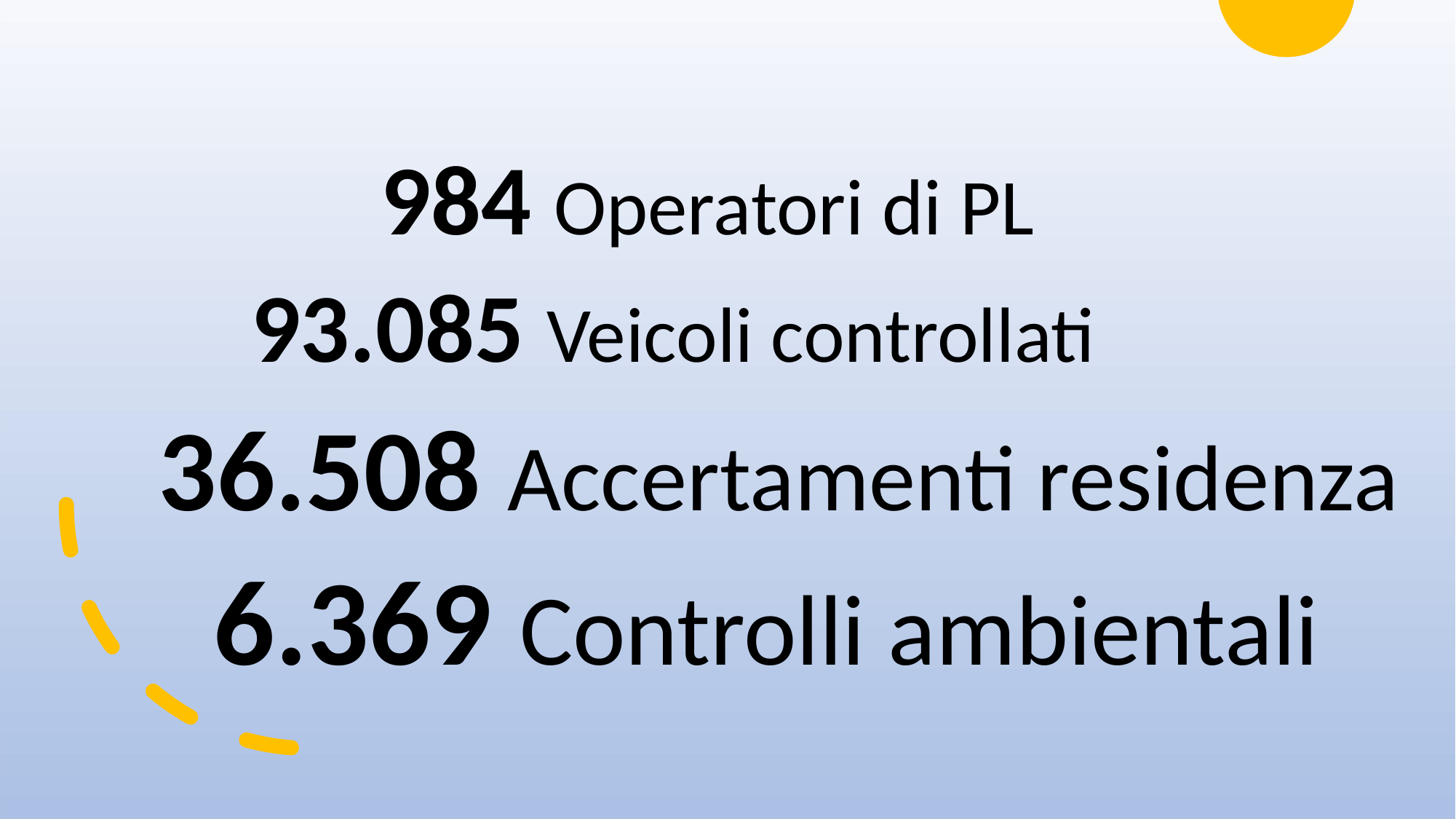

984 Operatori di PL
93.085 Veicoli controllati

36.508 Accertamenti residenza
6.369 Controlli ambientali